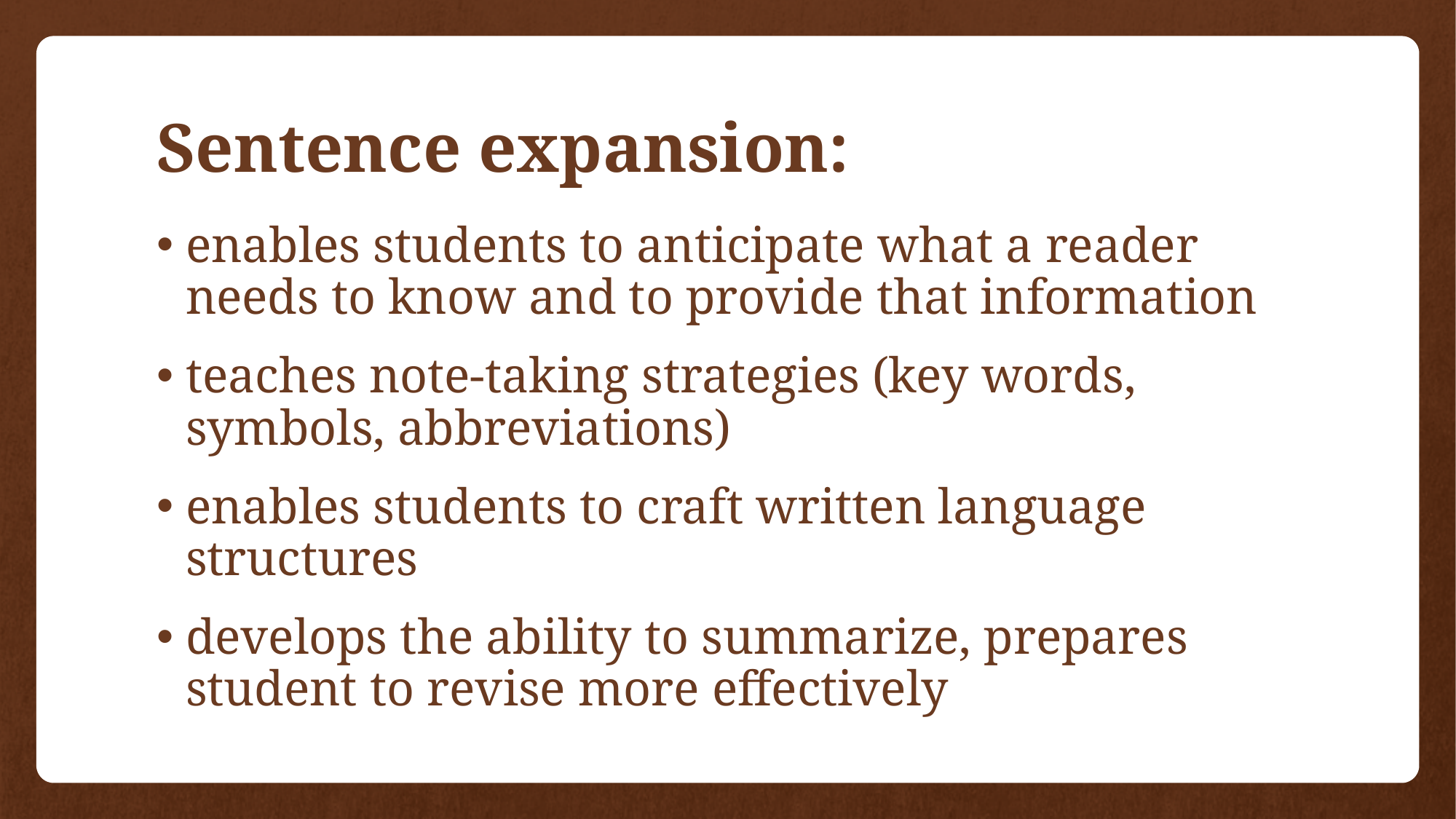

# Sentence expansion:
enables students to anticipate what a reader needs to know and to provide that information
teaches note-taking strategies (key words, symbols, abbreviations)
enables students to craft written language structures
develops the ability to summarize, prepares student to revise more effectively